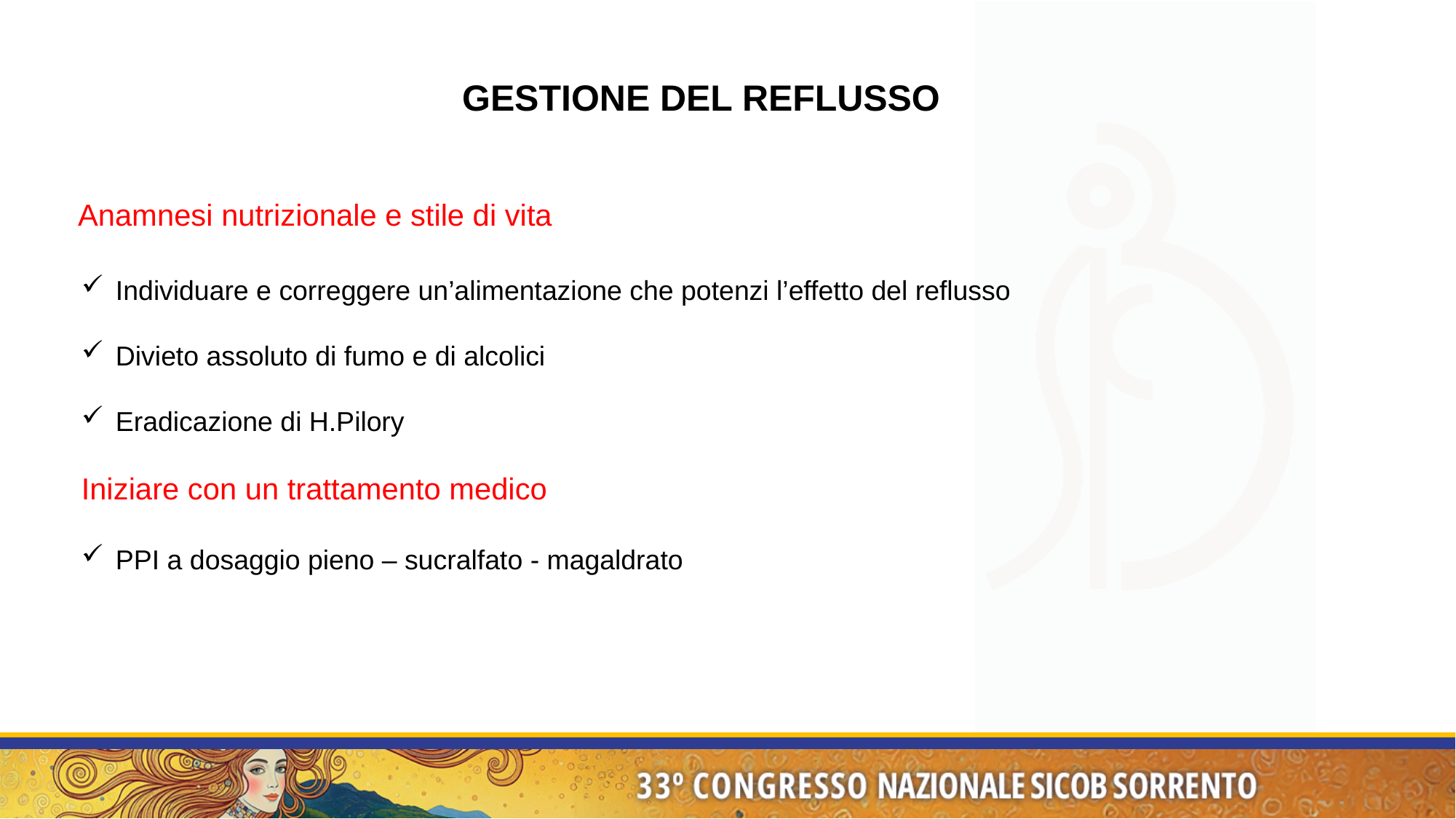

GESTIONE DEL REFLUSSO
Anamnesi nutrizionale e stile di vita

Individuare e correggere un’alimentazione che potenzi l’effetto del reflusso

Divieto assoluto di fumo e di alcolici

Eradicazione di H.Pilory

Iniziare con un trattamento medico

PPI a dosaggio pieno – sucralfato - magaldrato